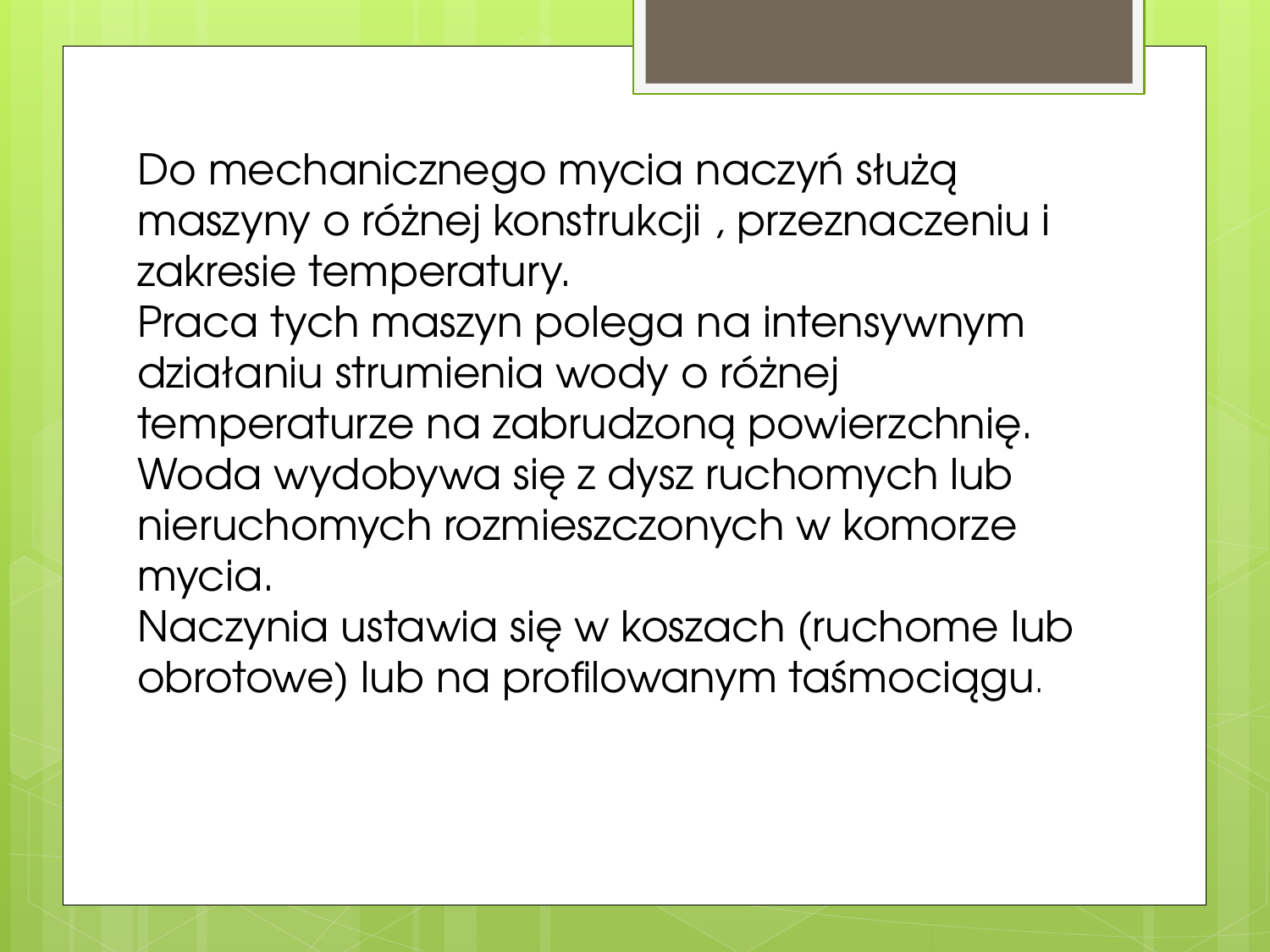

Do mechanicznego mycia naczyń służą maszyny o różnej konstrukcji , przeznaczeniu i zakresie temperatury.
Praca tych maszyn polega na intensywnym działaniu strumienia wody o różnej temperaturze na zabrudzoną powierzchnię. Woda wydobywa się z dysz ruchomych lub nieruchomych rozmieszczonych w komorze mycia.
Naczynia ustawia się w koszach (ruchome lub obrotowe) lub na profilowanym taśmociągu.